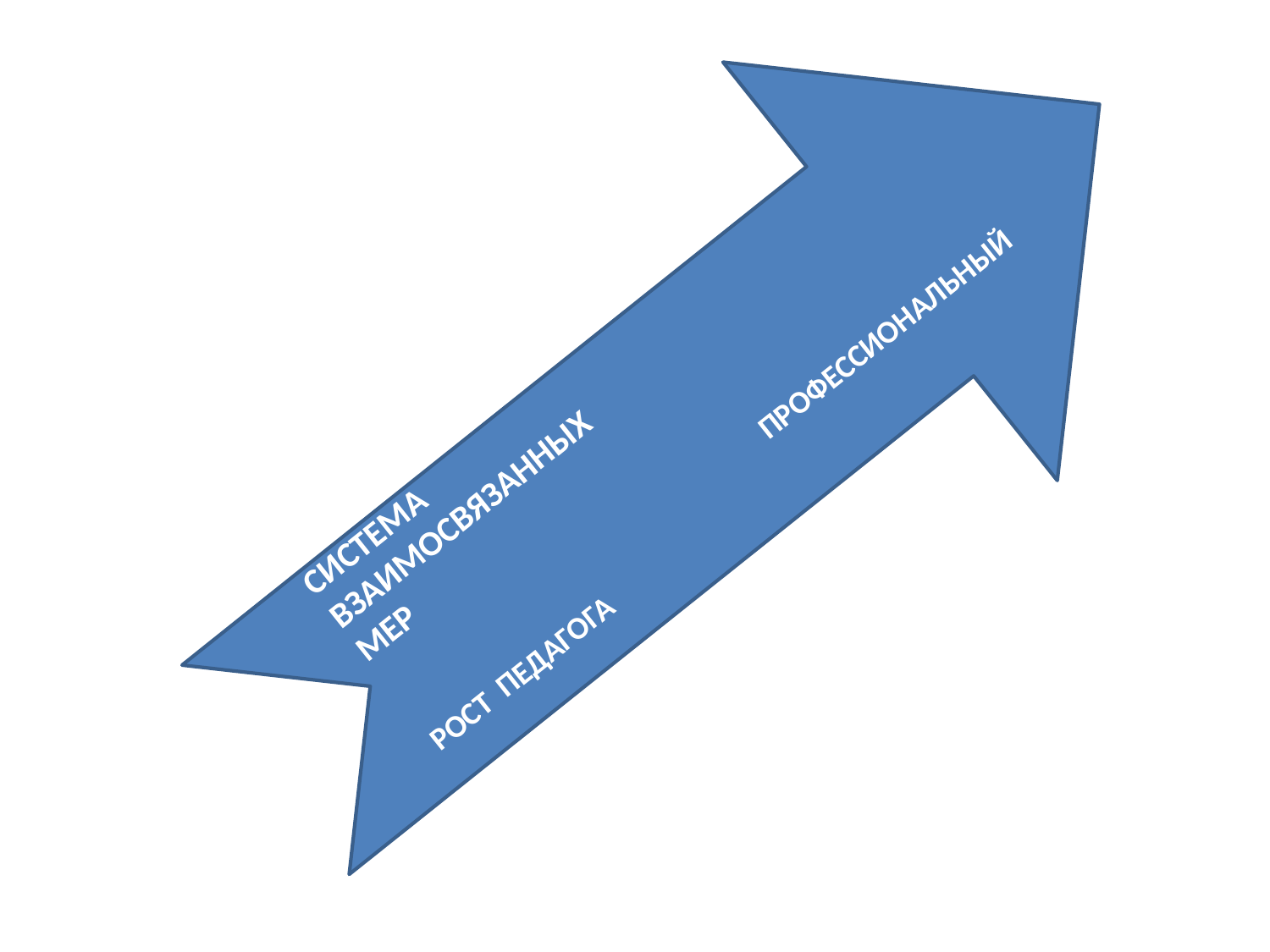

#
СИСТЕМА
ВЗАИМОСВЯЗАННЫХ
МЕР
                                                                                     ПРОФЕССИОНАЛЬНЫЙ
РОСТ  ПЕДАГОГА